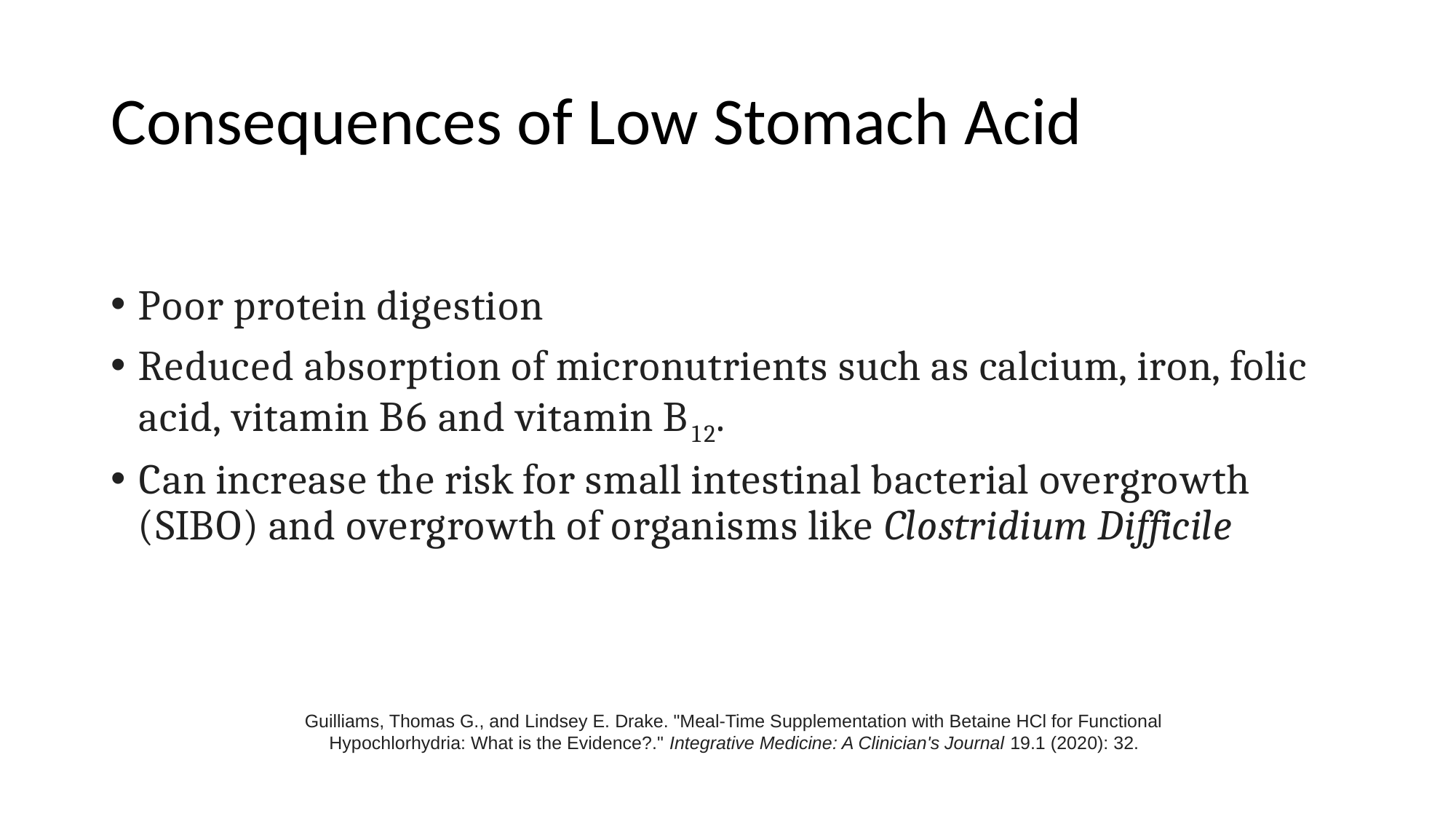

# Consequences of Low Stomach Acid
Poor protein digestion
Reduced absorption of micronutrients such as calcium, iron, folic acid, vitamin B6 and vitamin B12.
Can increase the risk for small intestinal bacterial overgrowth (SIBO) and overgrowth of organisms like Clostridium Difficile
Guilliams, Thomas G., and Lindsey E. Drake. "Meal-Time Supplementation with Betaine HCl for Functional Hypochlorhydria: What is the Evidence?." Integrative Medicine: A Clinician's Journal 19.1 (2020): 32.